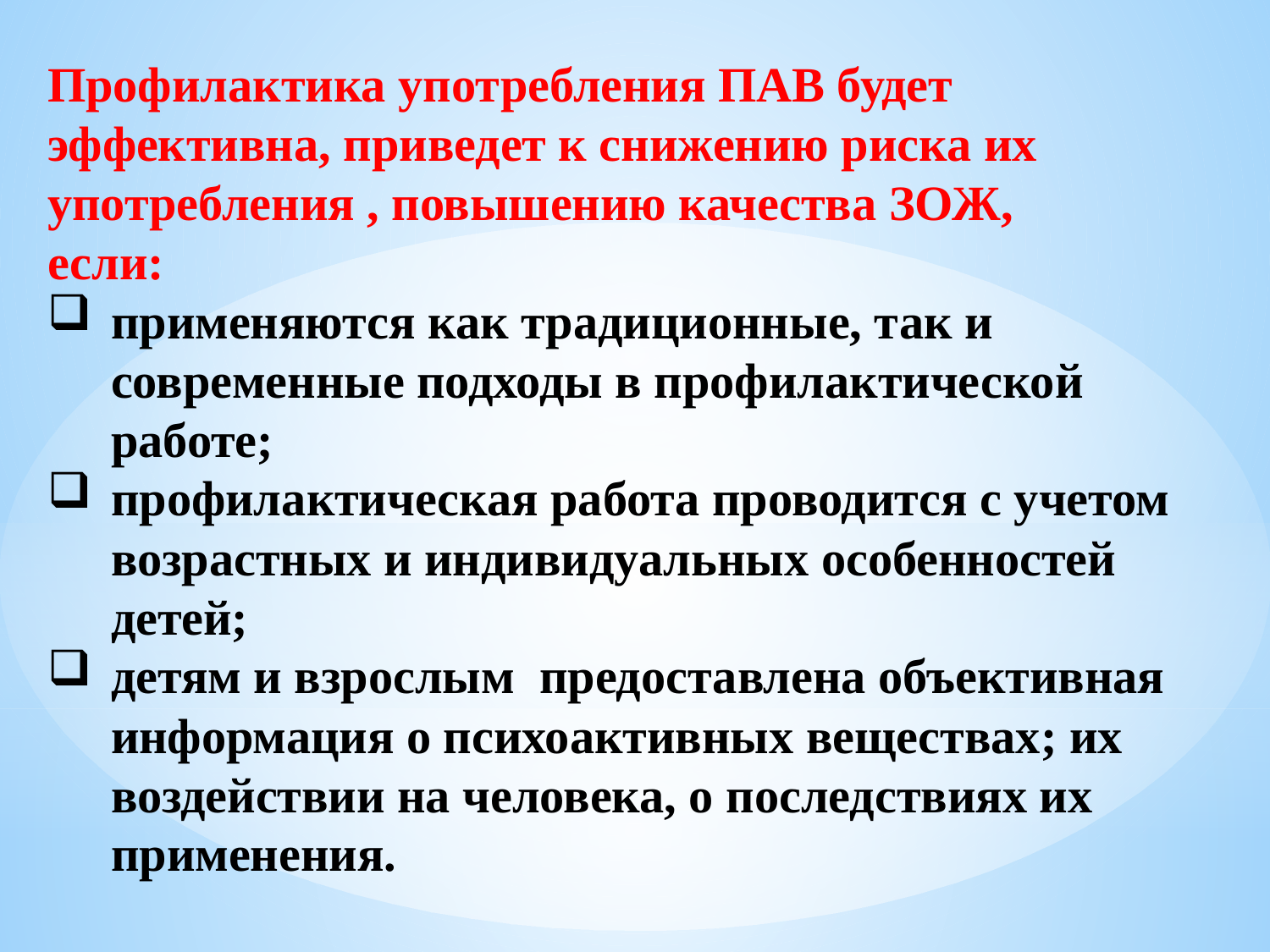

Профилактика употребления ПАВ будет  эффективна, приведет к снижению риска их употребления , повышению качества ЗОЖ,
если:
применяются как традиционные, так и современные подходы в профилактической работе;
профилактическая работа проводится с учетом возрастных и индивидуальных особенностей детей;
детям и взрослым  предоставлена объективная информация о психоактивных веществах; их воздействии на человека, о последствиях их применения.